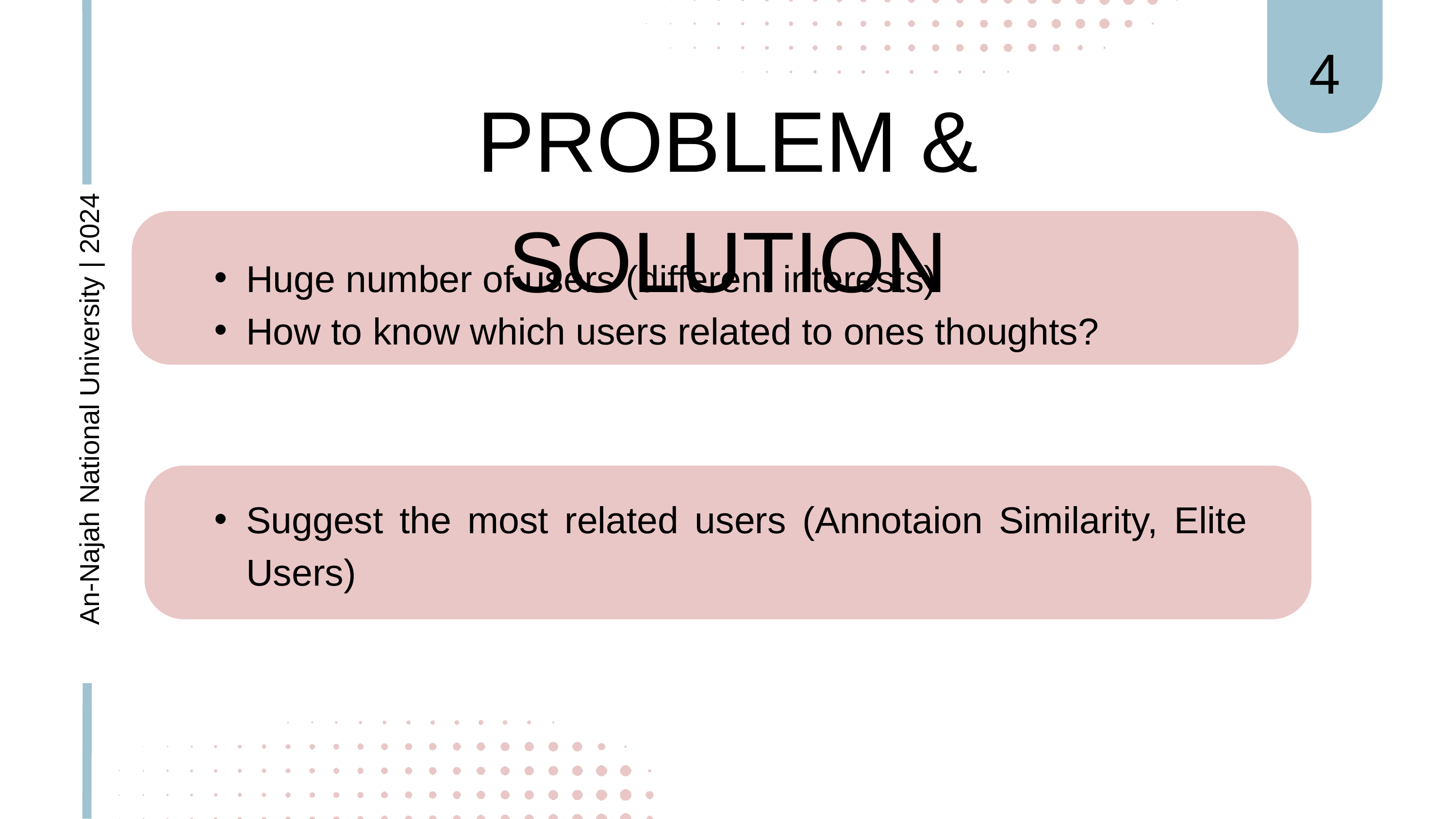

4

PROBLEM & SOLUTION

Huge number of users (different interests)
How to know which users related to ones thoughts?
An-Najah National University | 2024

Suggest the most related users (Annotaion Similarity, Elite Users)